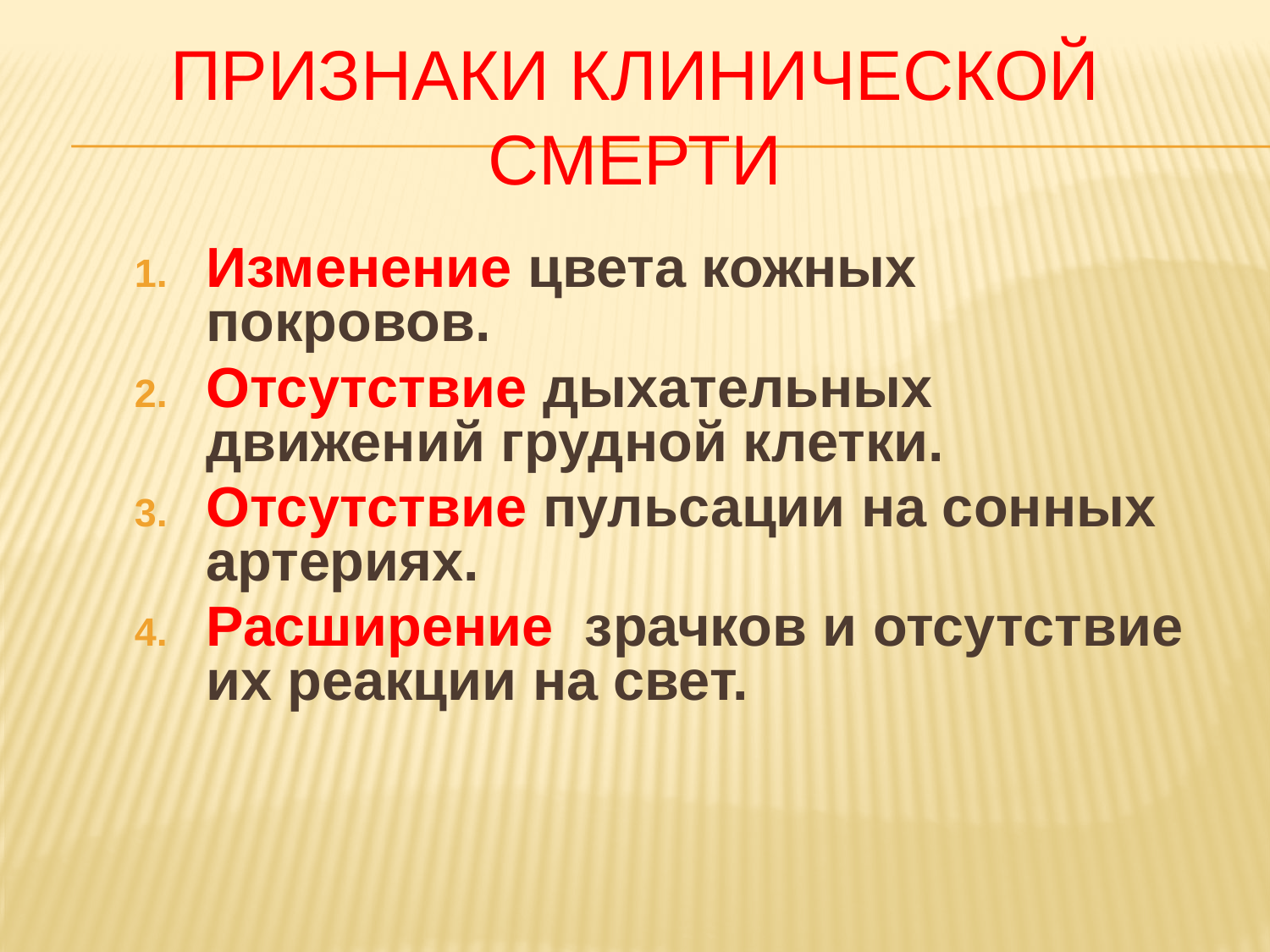

# Признаки клинической смерти
Изменение цвета кожных покровов.
Отсутствие дыхательных движений грудной клетки.
Отсутствие пульсации на сонных артериях.
Расширение  зрачков и отсутствие их реакции на свет.